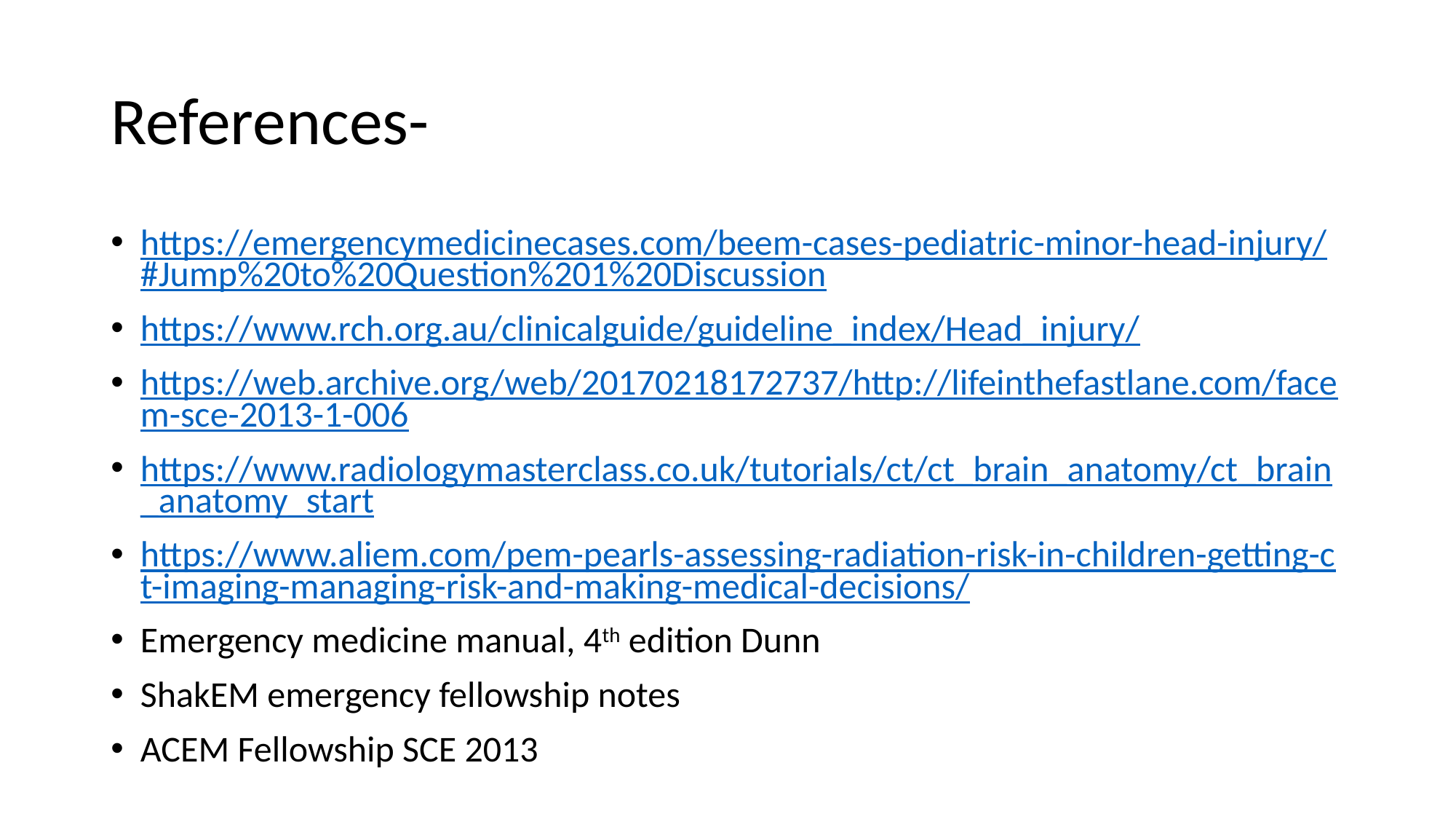

# References-
https://emergencymedicinecases.com/beem-cases-pediatric-minor-head-injury/#Jump%20to%20Question%201%20Discussion
https://www.rch.org.au/clinicalguide/guideline_index/Head_injury/
https://web.archive.org/web/20170218172737/http://lifeinthefastlane.com/facem-sce-2013-1-006
https://www.radiologymasterclass.co.uk/tutorials/ct/ct_brain_anatomy/ct_brain_anatomy_start
https://www.aliem.com/pem-pearls-assessing-radiation-risk-in-children-getting-ct-imaging-managing-risk-and-making-medical-decisions/
Emergency medicine manual, 4th edition Dunn
ShakEM emergency fellowship notes
ACEM Fellowship SCE 2013